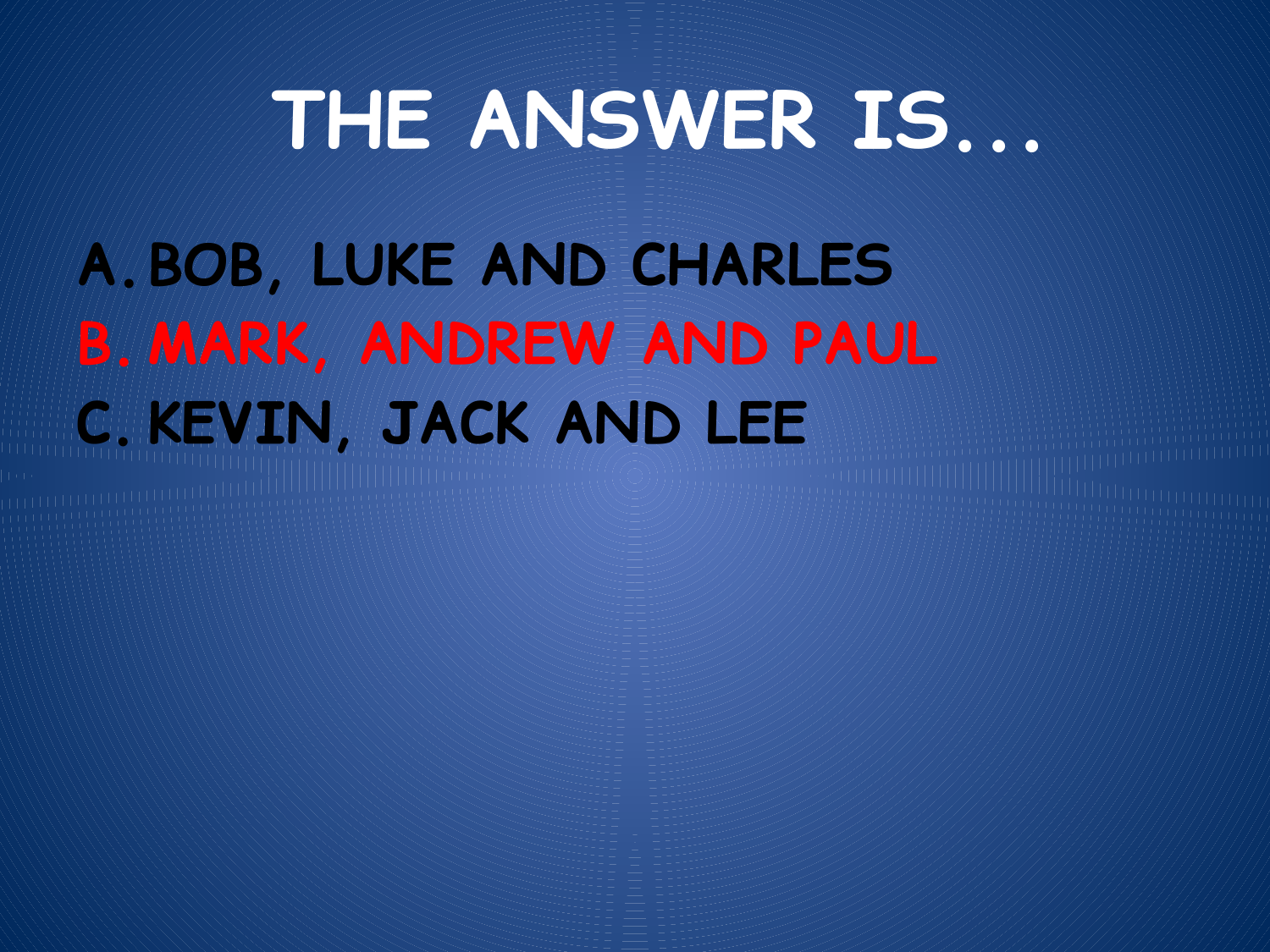

# THE ANSWER IS...
BOB, LUKE AND CHARLES
MARK, ANDREW AND PAUL
KEVIN, JACK AND LEE